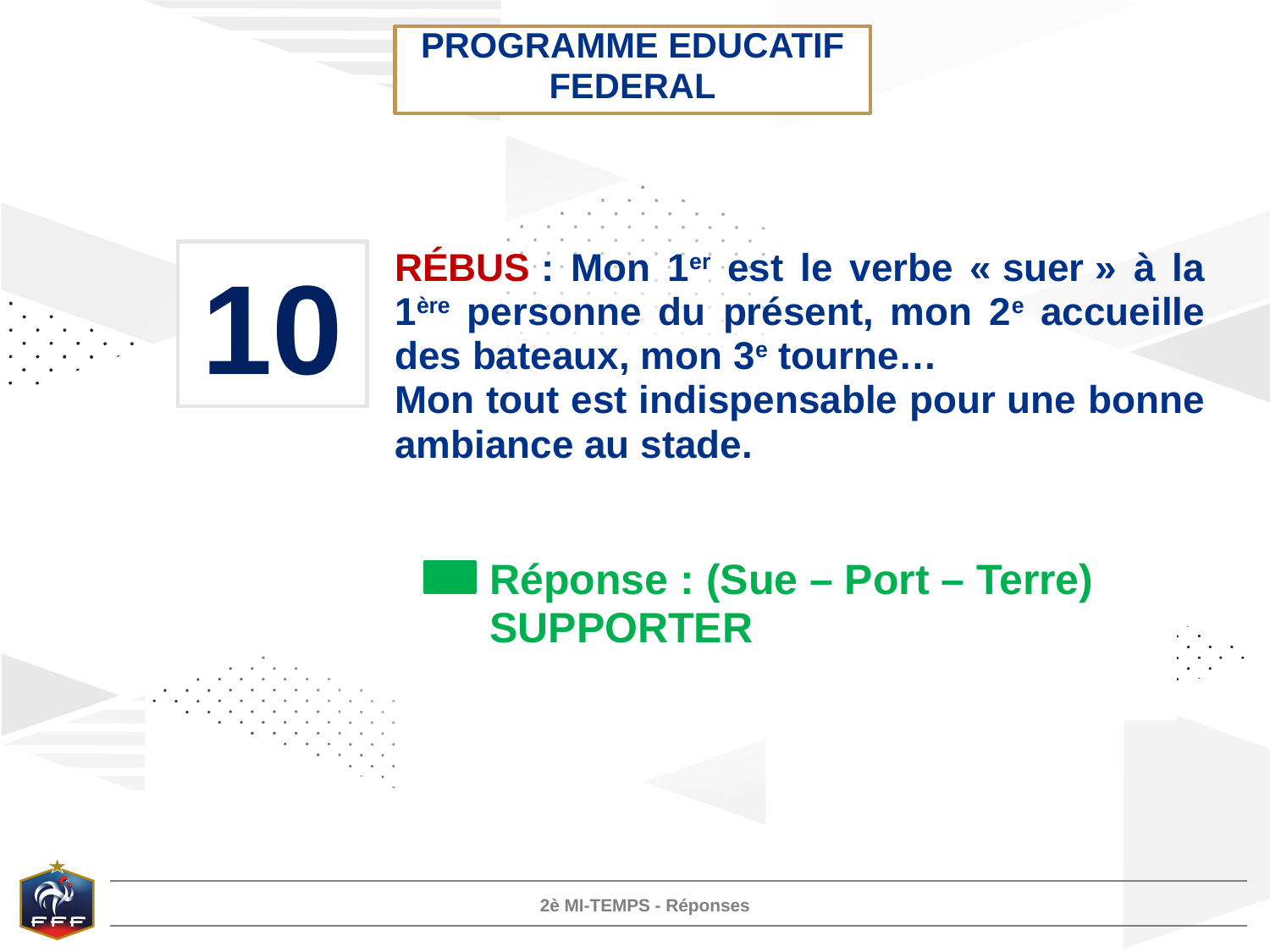

PROGRAMME EDUCATIF FEDERAL

10
RÉBUS : Mon 1er est le verbe « suer » à la 1ère personne du présent, mon 2e accueille des bateaux, mon 3e tourne…
Mon tout est indispensable pour une bonne ambiance au stade.

Réponse : (Sue – Port – Terre)
SUPPORTER

2è MI-TEMPS - Réponses